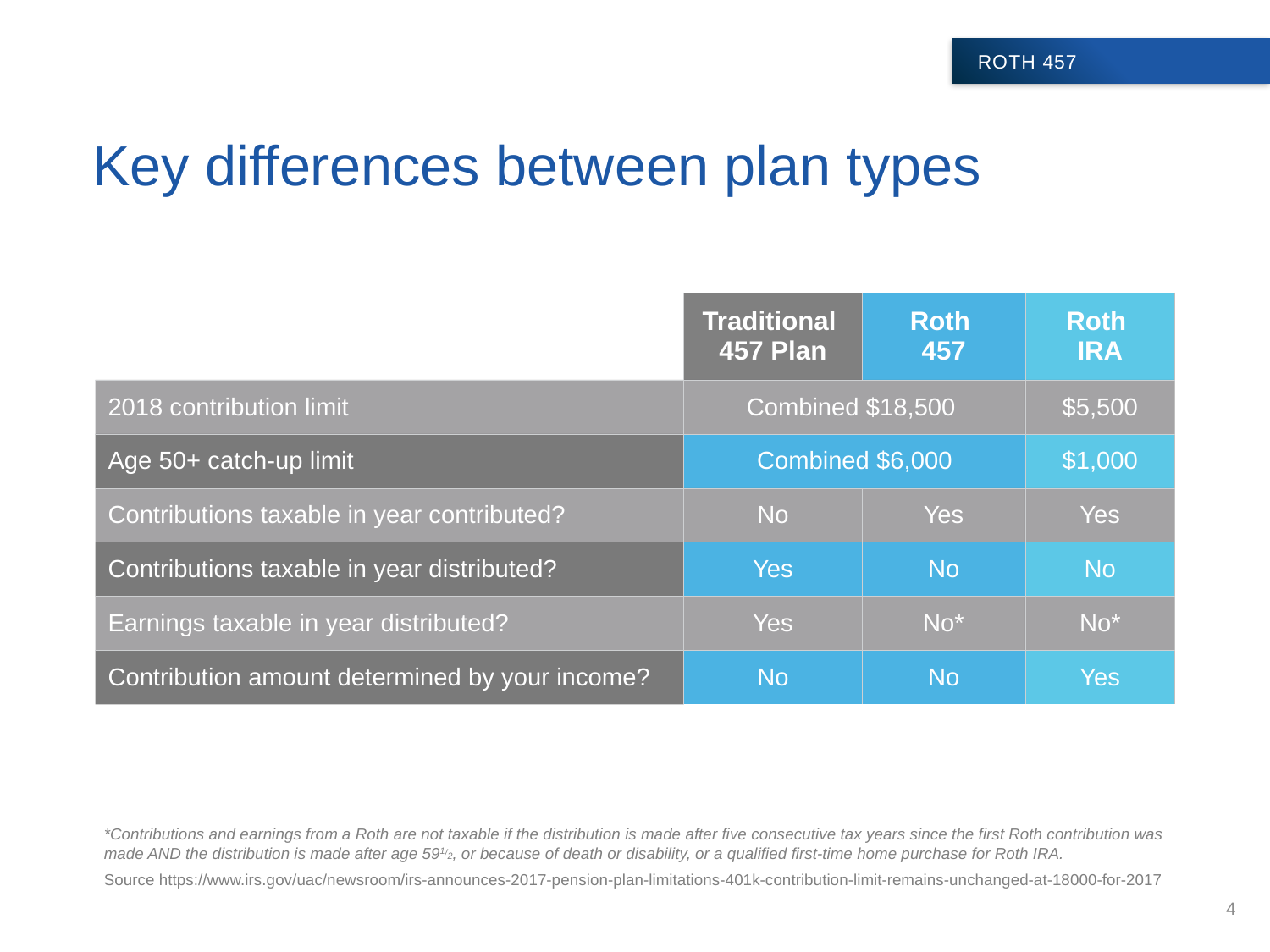

# Key differences between plan types
|  | Traditional 457 Plan | Roth 457 | Roth IRA |
| --- | --- | --- | --- |
| 2018 contribution limit | Combined $18,500 |  | $5,500 |
| Age 50+ catch-up limit | Combined $6,000 |  | $1,000 |
| Contributions taxable in year contributed? | No | Yes | Yes |
| Contributions taxable in year distributed? | Yes | No | No |
| Earnings taxable in year distributed? | Yes | No\* | No\* |
| Contribution amount determined by your income? | No | No | Yes |
*Contributions and earnings from a Roth are not taxable if the distribution is made after five consecutive tax years since the first Roth contribution was made AND the distribution is made after age 591/2, or because of death or disability, or a qualified first-time home purchase for Roth IRA.
Source https://www.irs.gov/uac/newsroom/irs-announces-2017-pension-plan-limitations-401k-contribution-limit-remains-unchanged-at-18000-for-2017
4